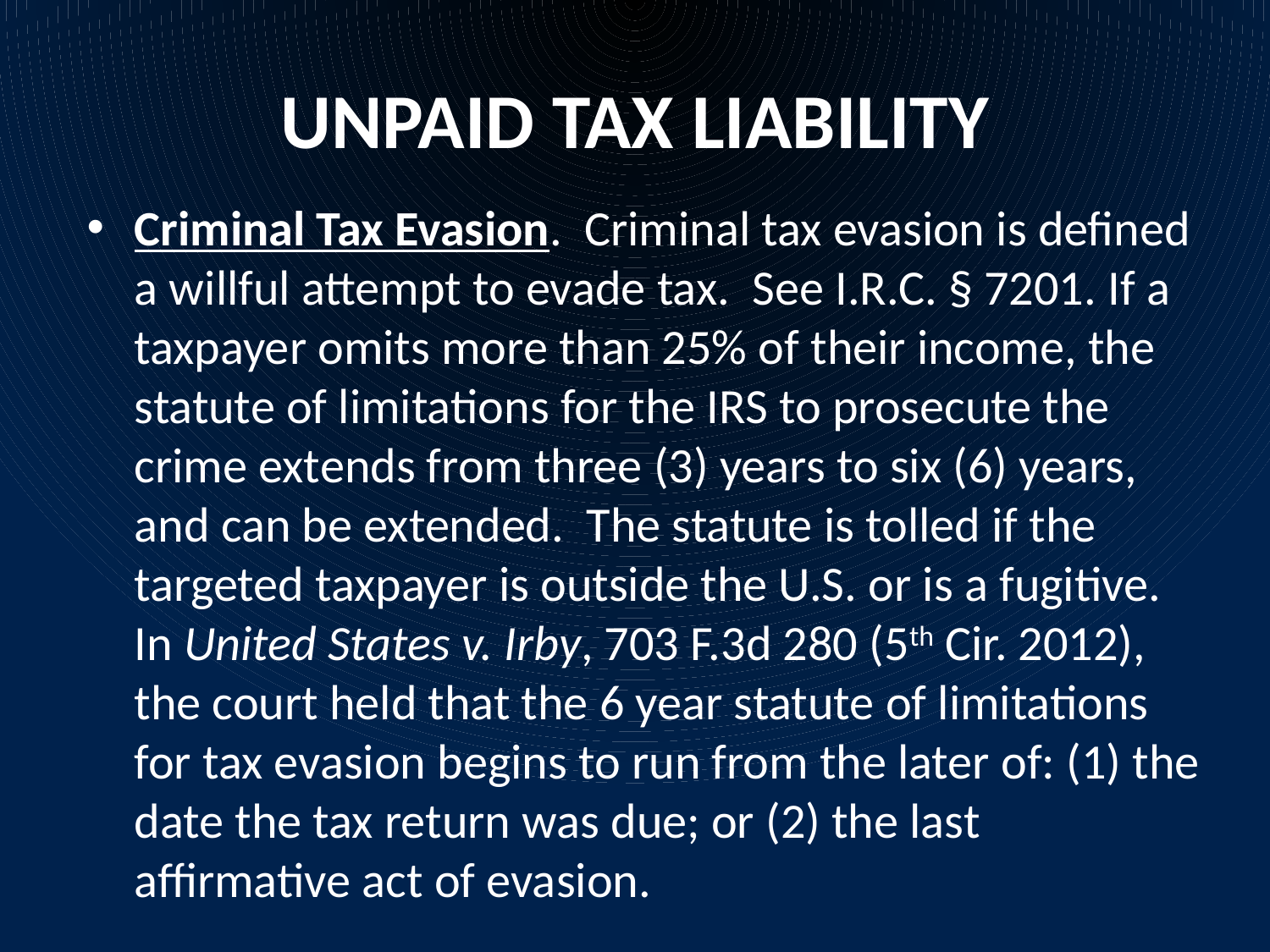

# UNPAID TAX LIABILITY
Criminal Tax Evasion.  Criminal tax evasion is defined a willful attempt to evade tax.  See I.R.C. § 7201. If a taxpayer omits more than 25% of their income, the statute of limitations for the IRS to prosecute the crime extends from three (3) years to six (6) years, and can be extended.  The statute is tolled if the targeted taxpayer is outside the U.S. or is a fugitive. In United States v. Irby, 703 F.3d 280 (5th Cir. 2012), the court held that the 6 year statute of limitations for tax evasion begins to run from the later of: (1) the date the tax return was due; or (2) the last affirmative act of evasion.